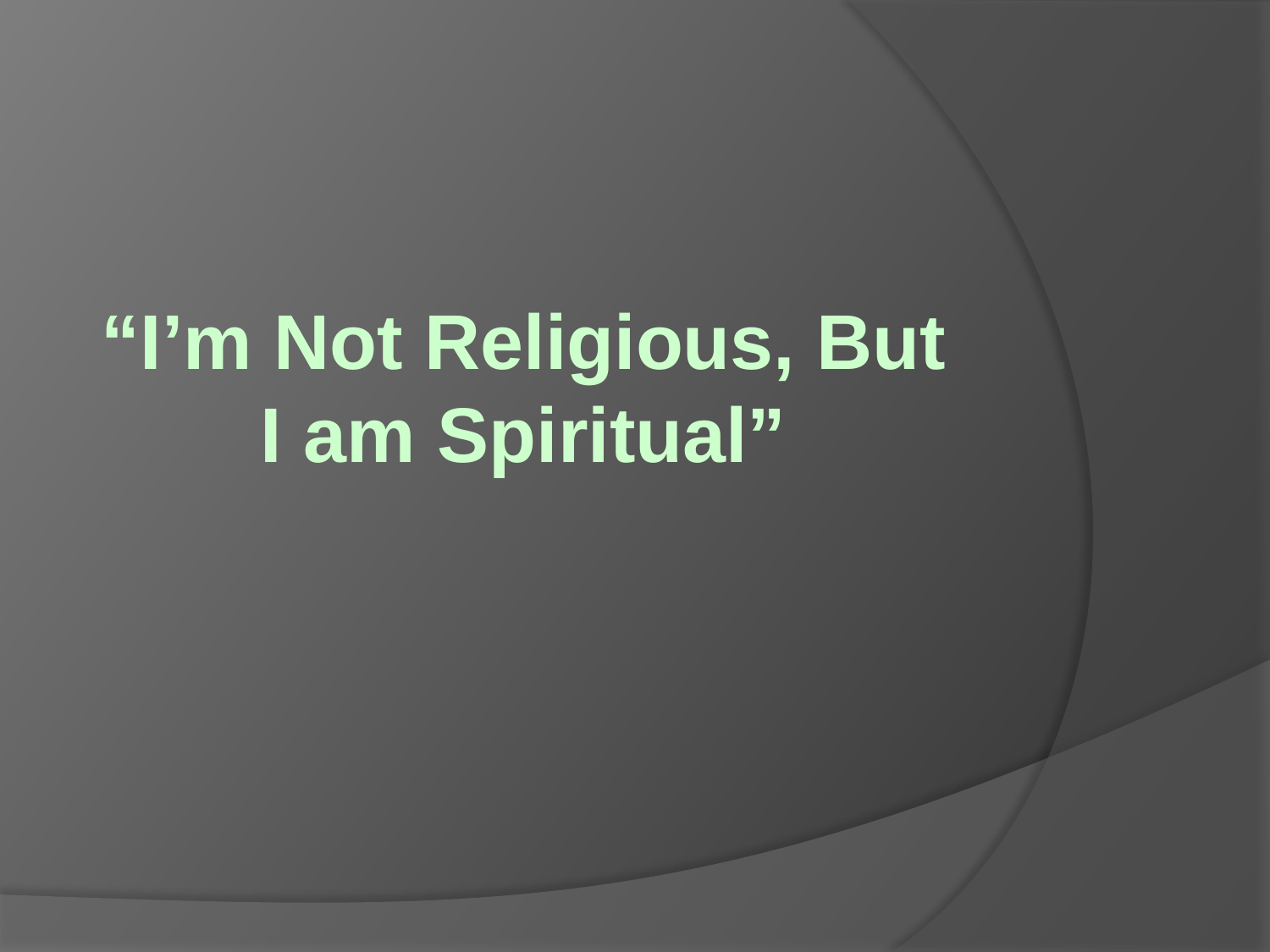

# “I’m Not Religious, But I am Spiritual”